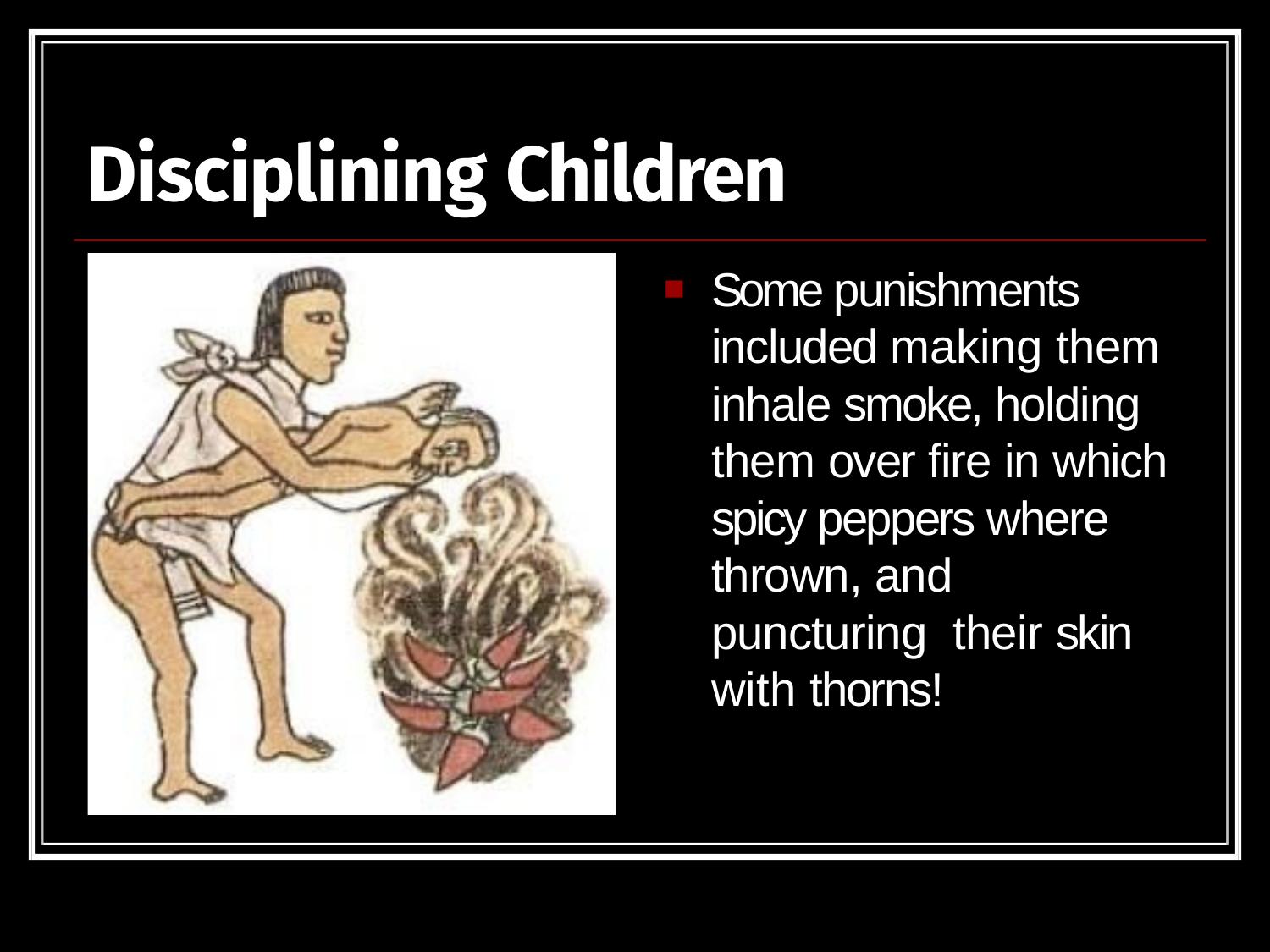

# Disciplining Children

Some punishments  included making them  inhale smoke, holding  them over fire in which  spicy peppers where  thrown, and puncturing  their skin with thorns!